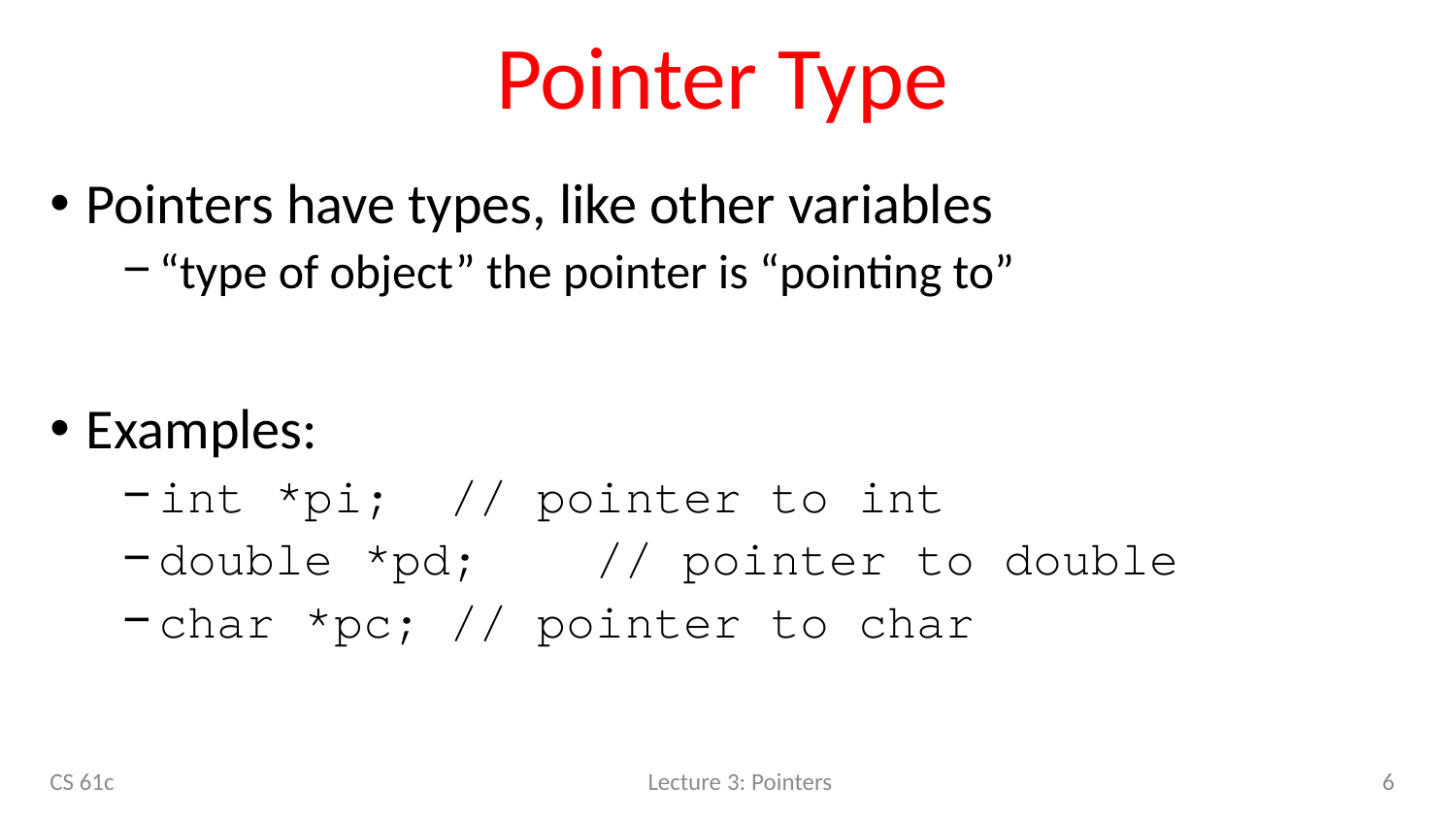

# Pointer Type
Pointers have types, like other variables
“type of object” the pointer is “pointing to”

Examples:
int *pi;	// pointer to int
double *pd;	// pointer to double
char *pc;	// pointer to char

6
CS 61c
Lecture 3: Pointers